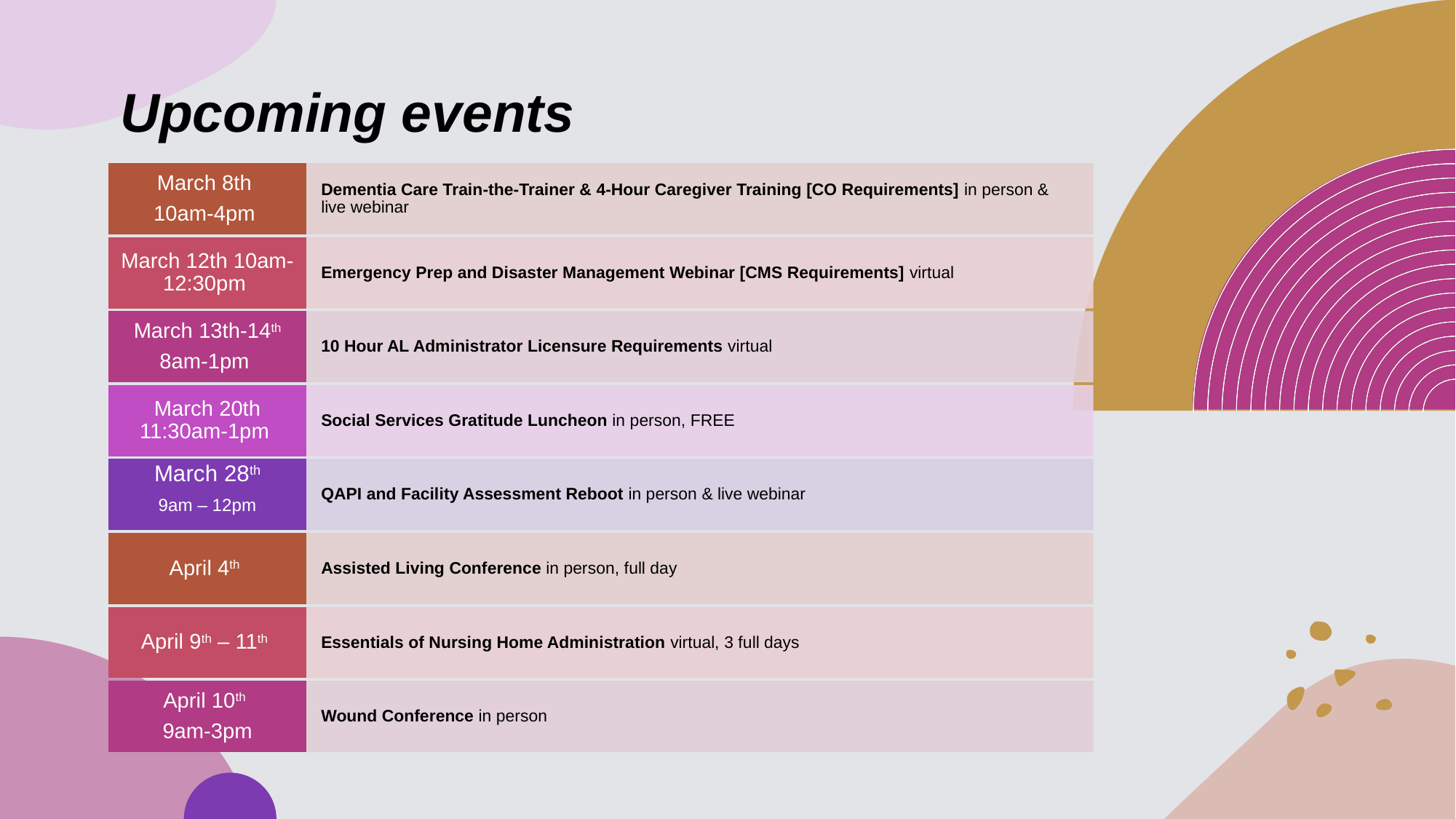

# Upcoming events
Dementia Care Train-the-Trainer & 4-Hour Caregiver Training [CO Requirements] in person & live webinar
March 8th
10am-4pm
Emergency Prep and Disaster Management Webinar [CMS Requirements] virtual
March 12th 10am-12:30pm
10 Hour AL Administrator Licensure Requirements virtual
March 13th-14th
8am-1pm
Social Services Gratitude Luncheon in person, FREE
March 20th 11:30am-1pm
QAPI and Facility Assessment Reboot in person & live webinar
March 28th
9am – 12pm
Assisted Living Conference in person, full day
April 4th
Essentials of Nursing Home Administration virtual, 3 full days
April 9th – 11th
Wound Conference in person
April 10th
9am-3pm